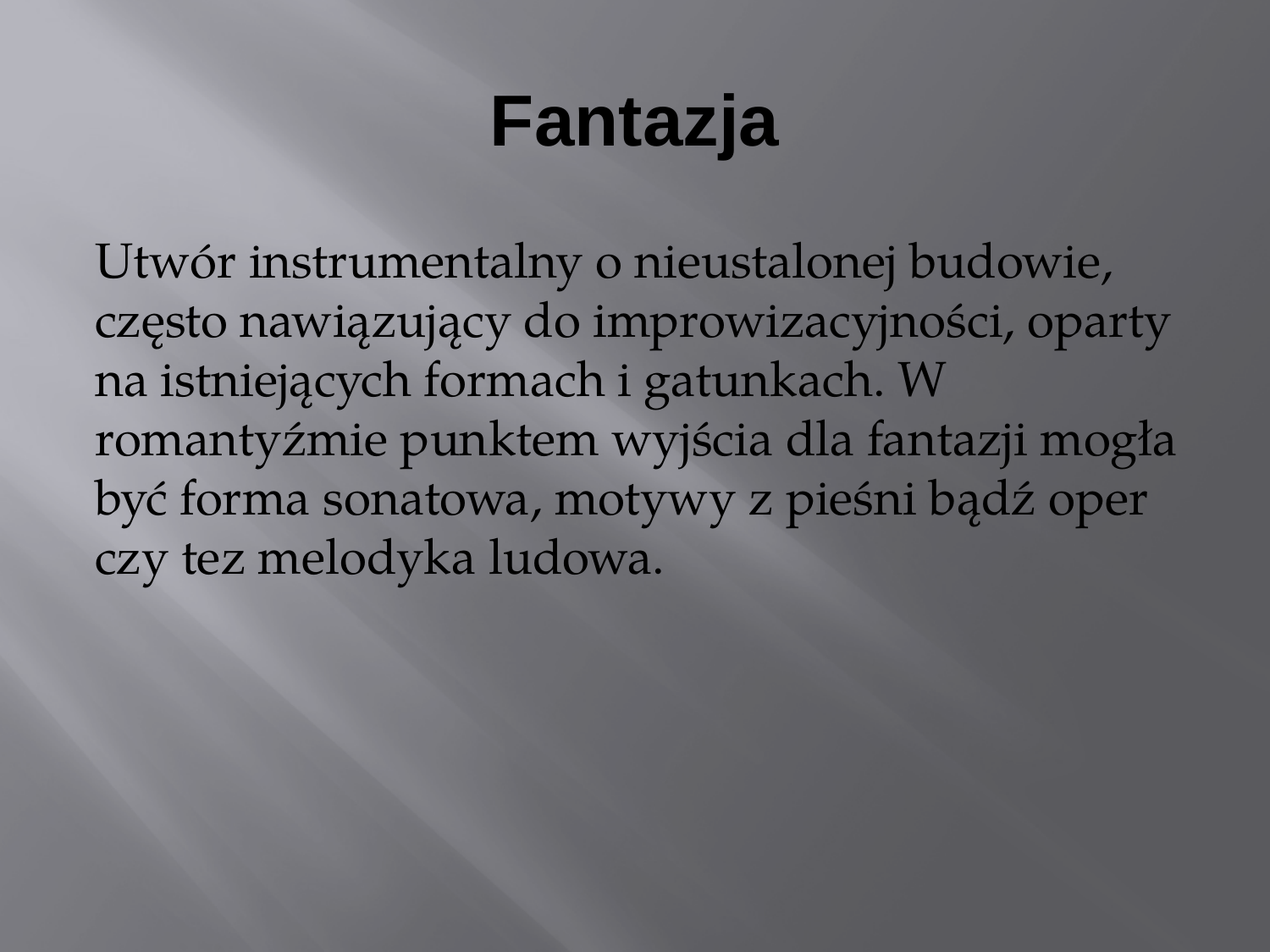

# Fantazja
Utwór instrumentalny o nieustalonej budowie, często nawiązujący do improwizacyjności, oparty na istniejących formach i gatunkach. W romantyźmie punktem wyjścia dla fantazji mogła być forma sonatowa, motywy z pieśni bądź oper czy tez melodyka ludowa.